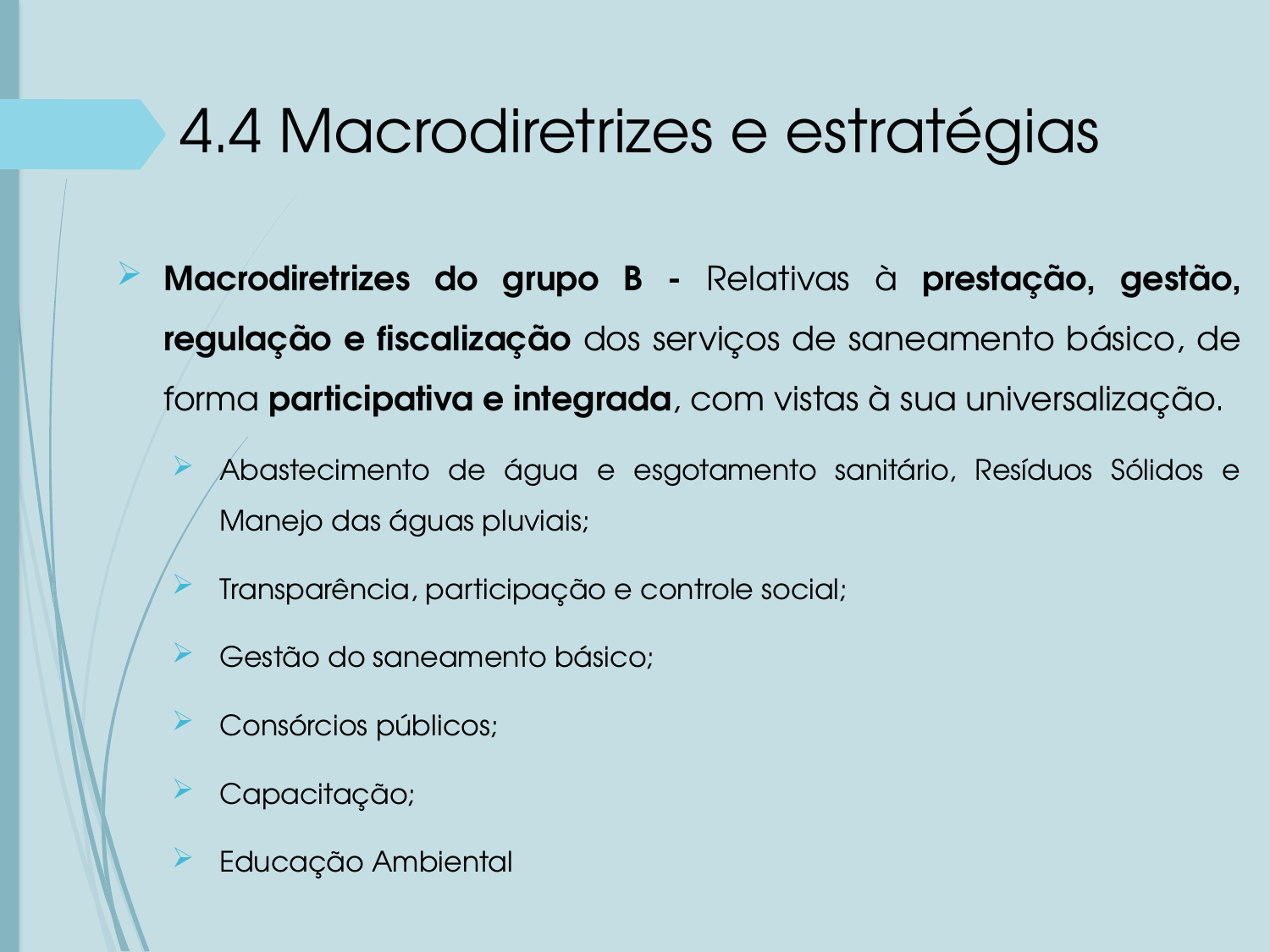

# 4.4 Macrodiretrizes e estratégias
Macrodiretrizes do grupo B - Relativas à prestação, gestão, regulação e fiscalização dos serviços de saneamento básico, de forma participativa e integrada, com vistas à sua universalização.
Abastecimento de água e esgotamento sanitário, Resíduos Sólidos e Manejo das águas pluviais;
Transparência, participação e controle social;
Gestão do saneamento básico;
Consórcios públicos;
Capacitação;
Educação Ambiental